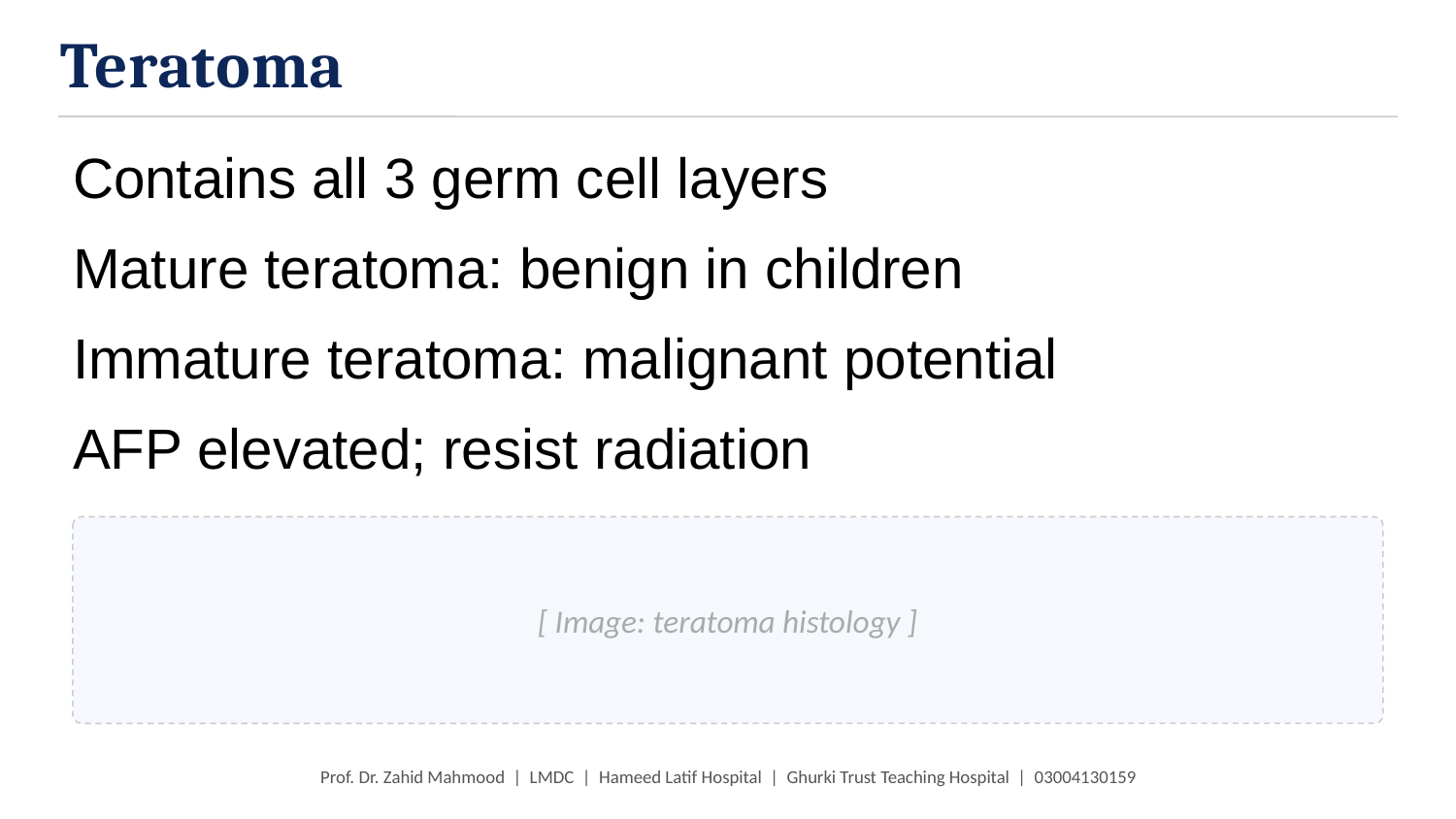

Teratoma

Contains all 3 germ cell layers
Mature teratoma: benign in children
Immature teratoma: malignant potential
AFP elevated; resist radiation

[ Image: teratoma histology ]
Prof. Dr. Zahid Mahmood  |  LMDC  |  Hameed Latif Hospital  |  Ghurki Trust Teaching Hospital  |  03004130159